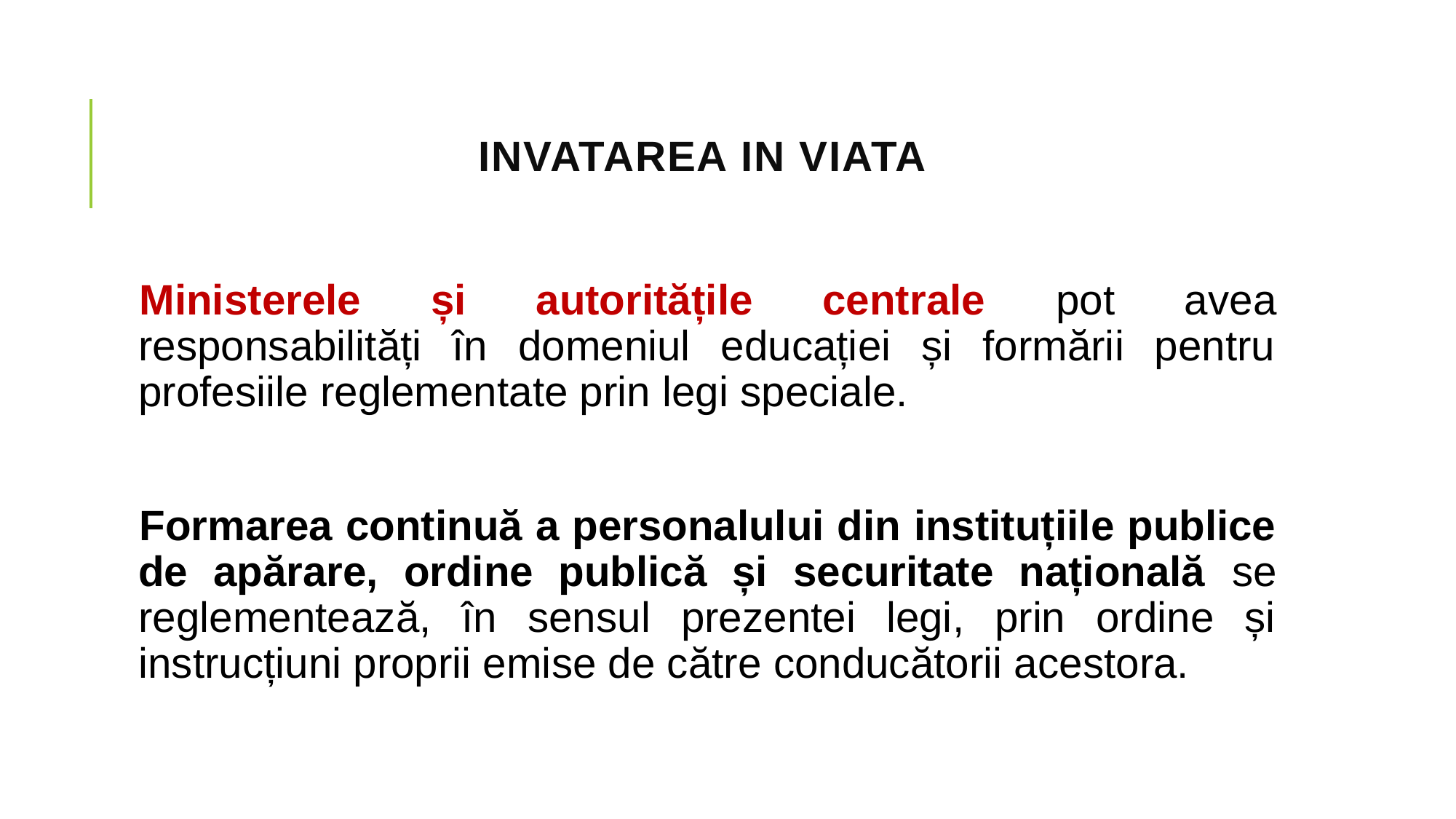

# INVATAREA IN VIATA
Ministerele și autoritățile centrale pot avea responsabilități în domeniul educației și formării pentru profesiile reglementate prin legi speciale.

Formarea continuă a personalului din instituțiile publice de apărare, ordine publică și securitate națională se reglementează, în sensul prezentei legi, prin ordine și instrucțiuni proprii emise de către conducătorii acestora.